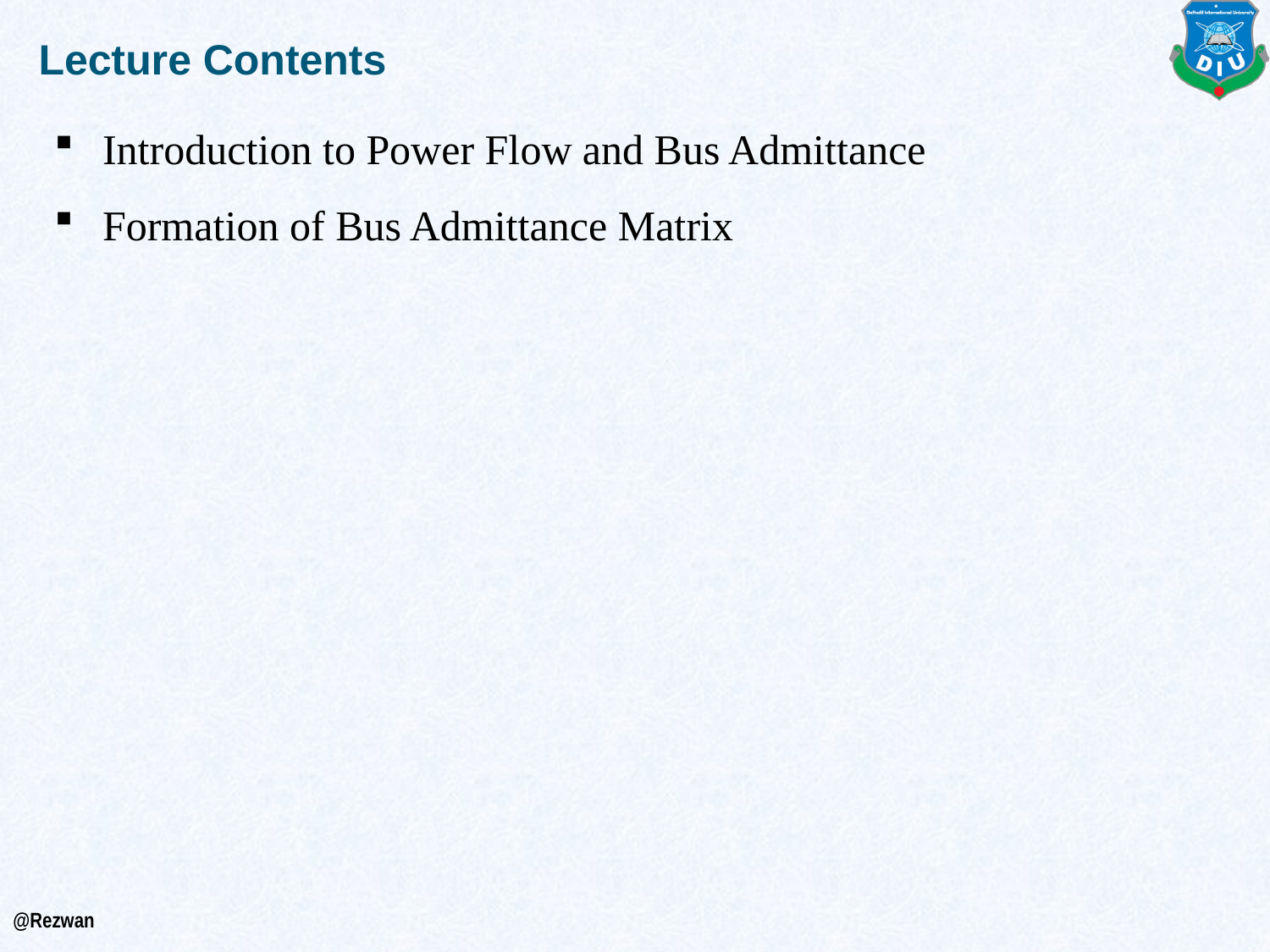

Lecture Contents
Introduction to Power Flow and Bus Admittance
Formation of Bus Admittance Matrix